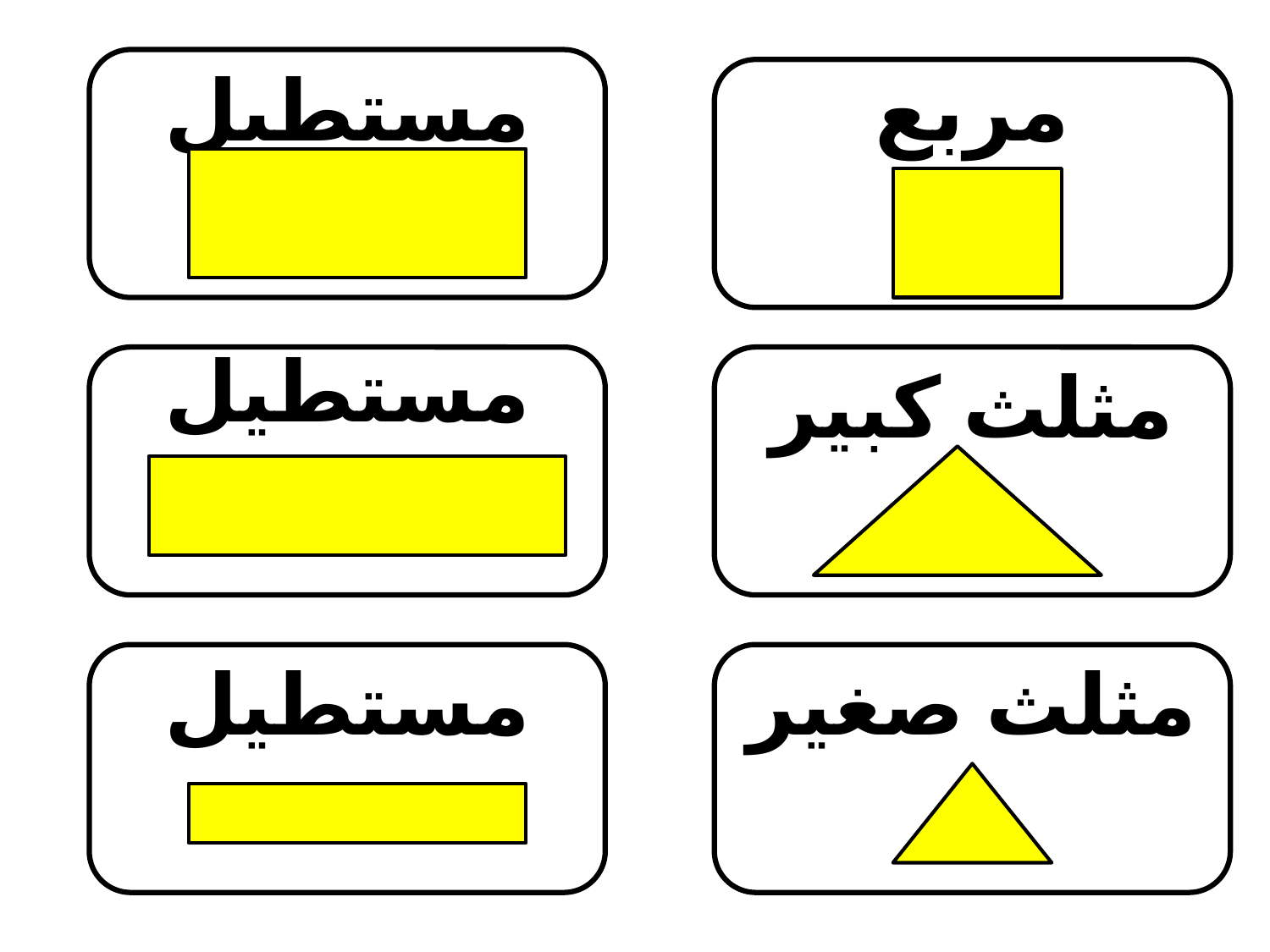

مستطيل

مربع

مستطيل

مثلث كبير

مستطيل

مثلث صغير